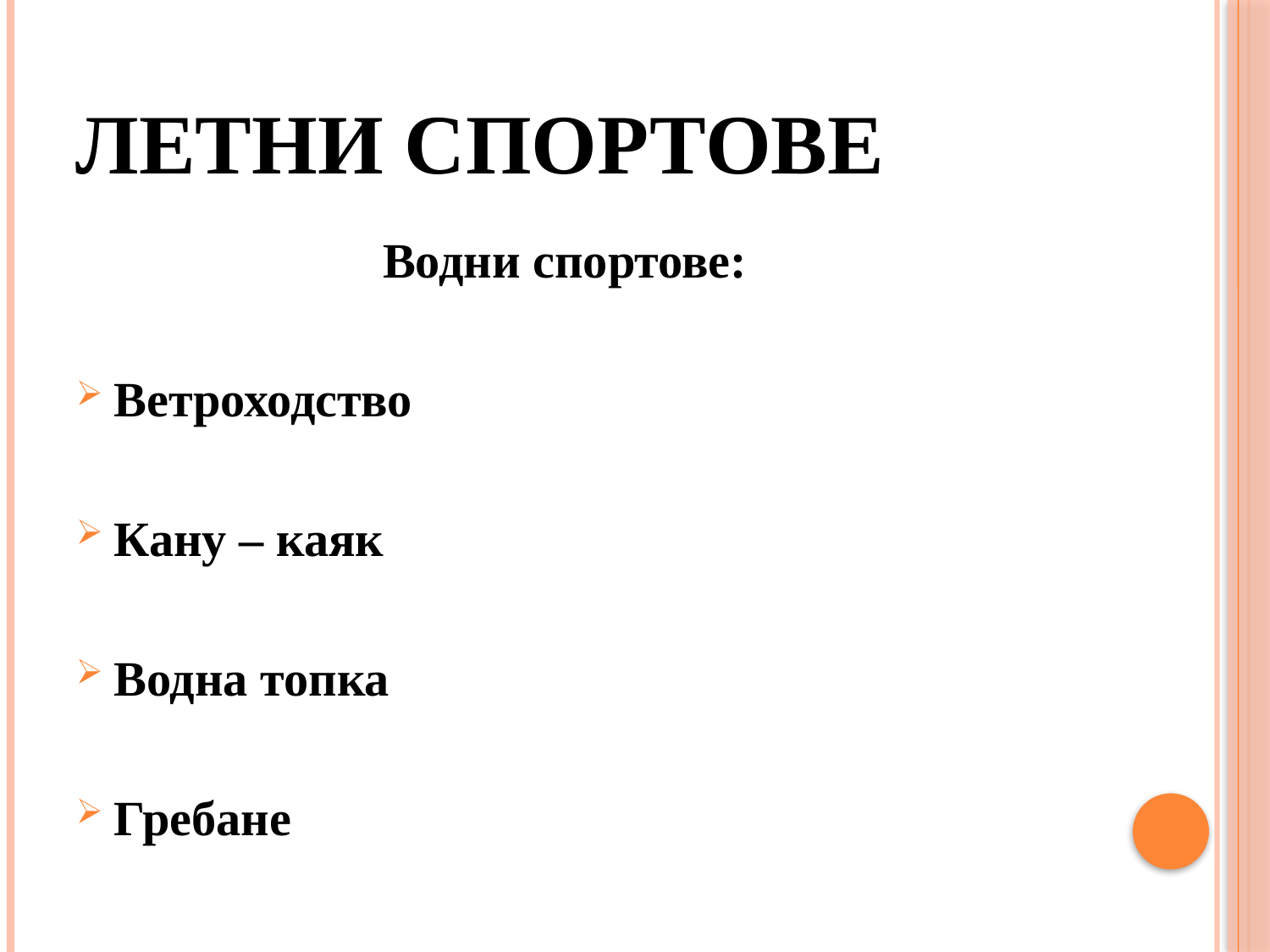

# Летни спортове
                         Водни спортове:

Ветроходство

Кану – каяк

Водна топка

Гребане